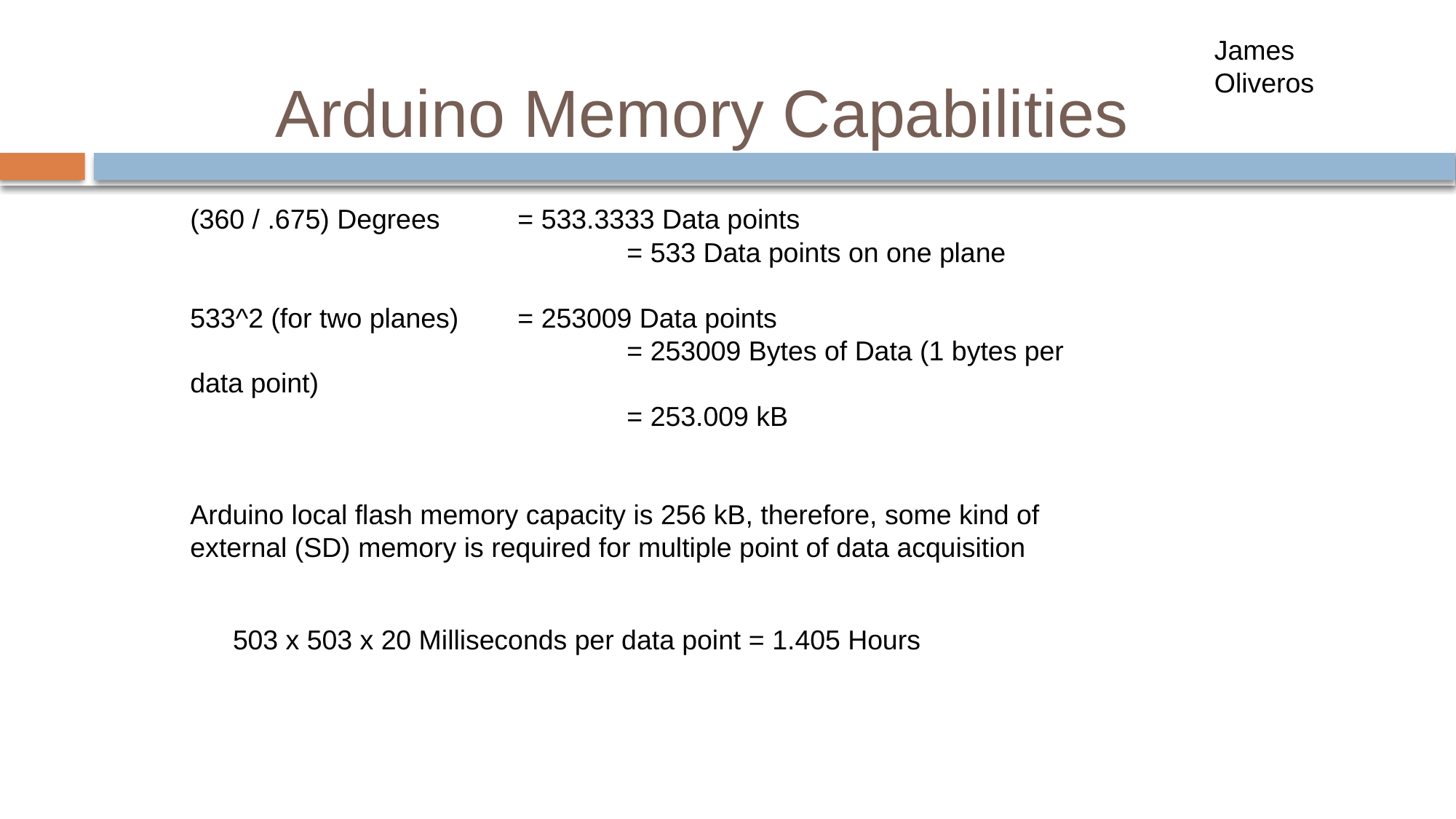

James Oliveros

Arduino Memory Capabilities
(360 / .675) Degrees	= 533.3333 Data points
				= 533 Data points on one plane

533^2 (for two planes) 	= 253009 Data points
				= 253009 Bytes of Data (1 bytes per data point)
				= 253.009 kB

Arduino local flash memory capacity is 256 kB, therefore, some kind of external (SD) memory is required for multiple point of data acquisition

503 x 503 x 20 Milliseconds per data point = 1.405 Hours